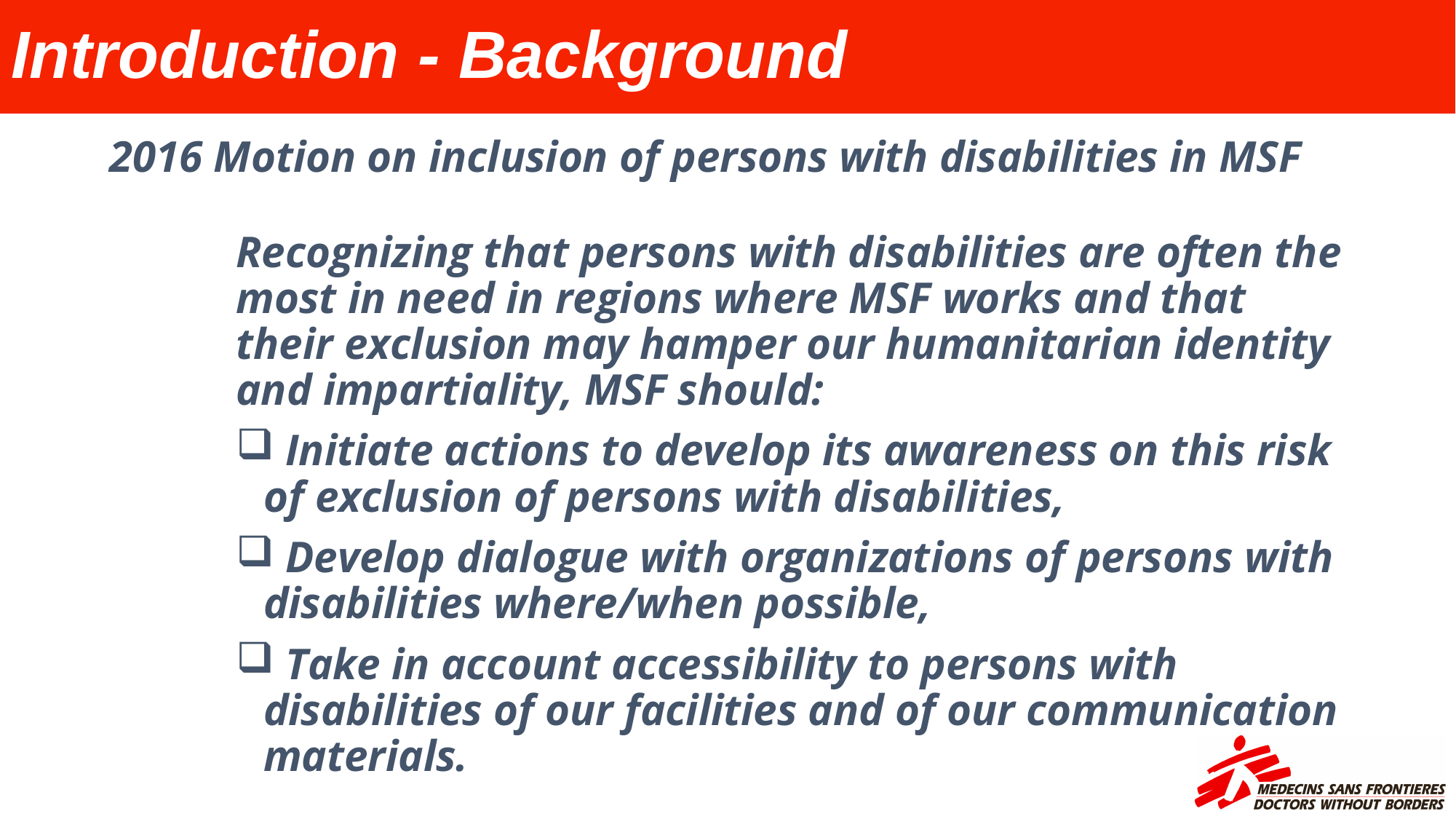

# Introduction - Background
2016 Motion on inclusion of persons with disabilities in MSF
Recognizing that persons with disabilities are often the most in need in regions where MSF works and that their exclusion may hamper our humanitarian identity and impartiality, MSF should:
 Initiate actions to develop its awareness on this risk of exclusion of persons with disabilities,
 Develop dialogue with organizations of persons with disabilities where/when possible,
 Take in account accessibility to persons with disabilities of our facilities and of our communication materials.